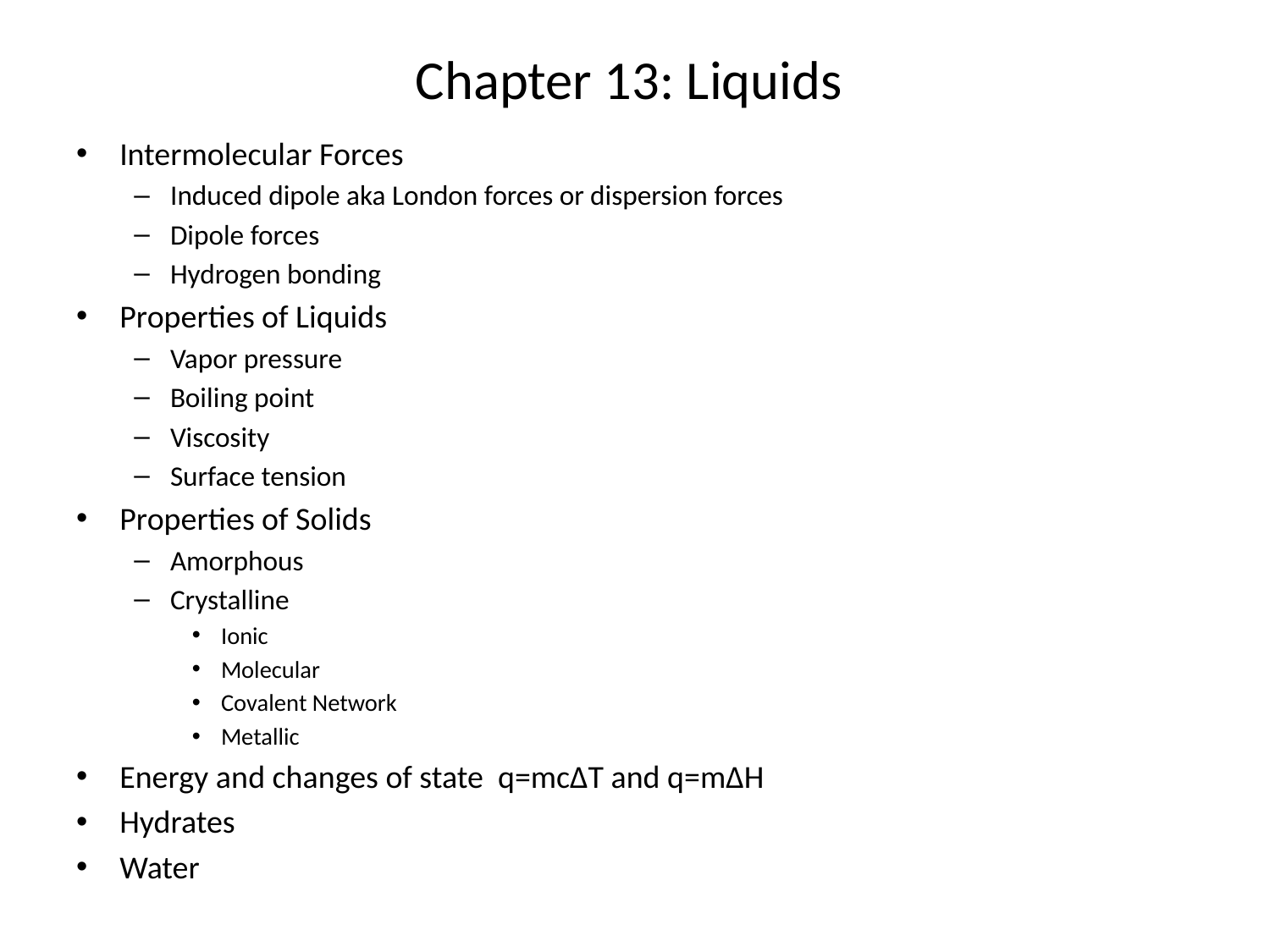

# Chapter 13: Liquids
Intermolecular Forces
Induced dipole aka London forces or dispersion forces
Dipole forces
Hydrogen bonding
Properties of Liquids
Vapor pressure
Boiling point
Viscosity
Surface tension
Properties of Solids
Amorphous
Crystalline
Ionic
Molecular
Covalent Network
Metallic
Energy and changes of state  q=mc∆T and q=m∆H
Hydrates
Water